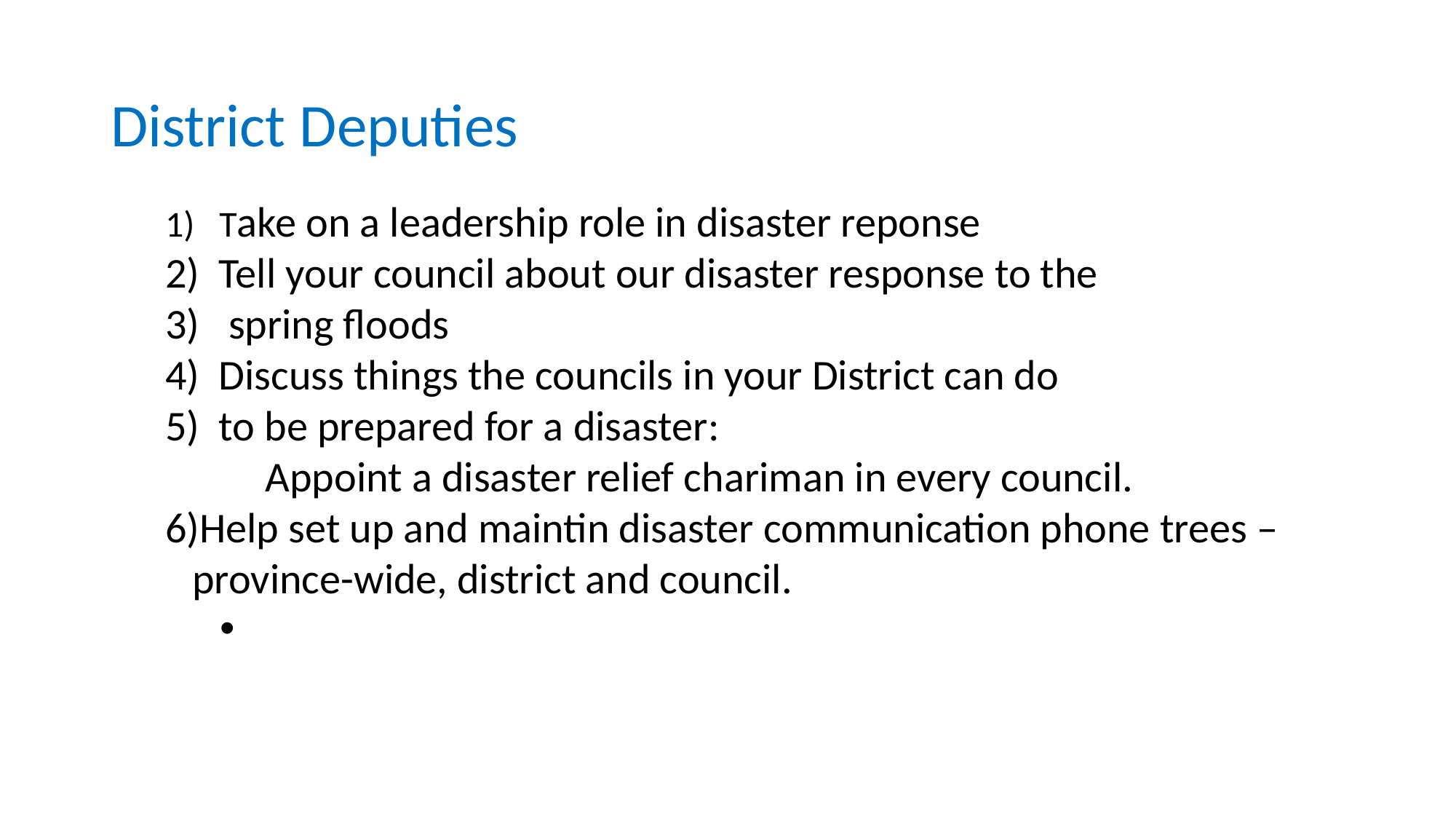

District Deputies
   Take on a leadership role in disaster reponse
  Tell your council about our disaster response to the
   spring floods
  Discuss things the councils in your District can do
  to be prepared for a disaster:
Appoint a disaster relief chariman in every council.
Help set up and maintin disaster communication phone trees – province-wide, district and council.